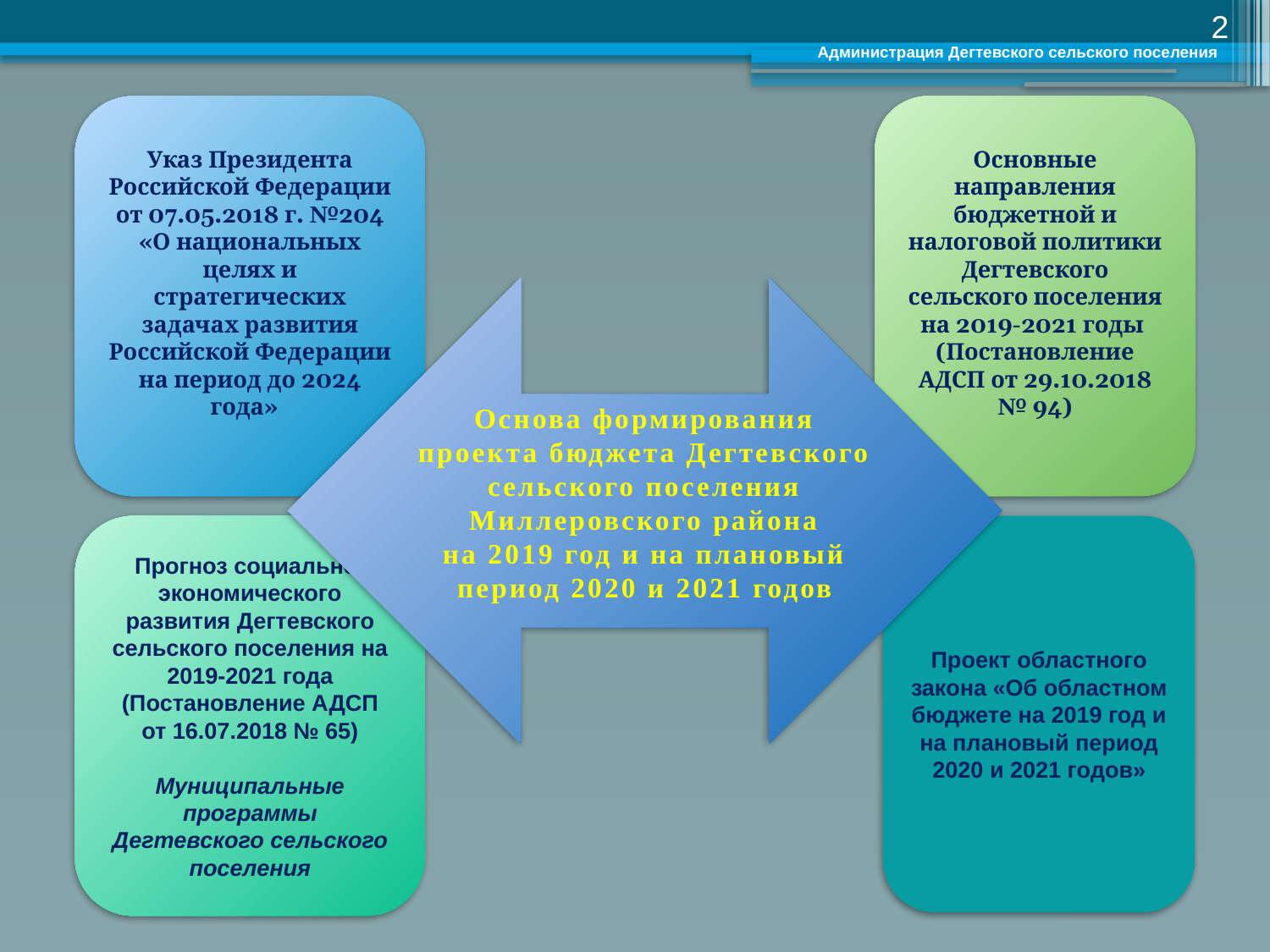

2
Администрация Дегтевского сельского поселения
Указ Президента Российской Федерации от 07.05.2018 г. №204 «О национальных целях и стратегических задачах развития Российской Федерации на период до 2024 года»

Основные направления бюджетной и налоговой политики Дегтевского сельского поселения
на 2019-2021 годы
(Постановление АДСП от 29.10.2018 № 94)

Основа формирования проекта бюджета Дегтевского сельского поселения Миллеровского района
на 2019 год и на плановый период 2020 и 2021 годов

Прогноз социально-экономического развития Дегтевского сельского поселения на 2019-2021 года
(Постановление АДСП
от 16.07.2018 № 65)

Муниципальные программы Дегтевского сельского поселения
Проект областного закона «Об областном бюджете на 2019 год и на плановый период 2020 и 2021 годов»